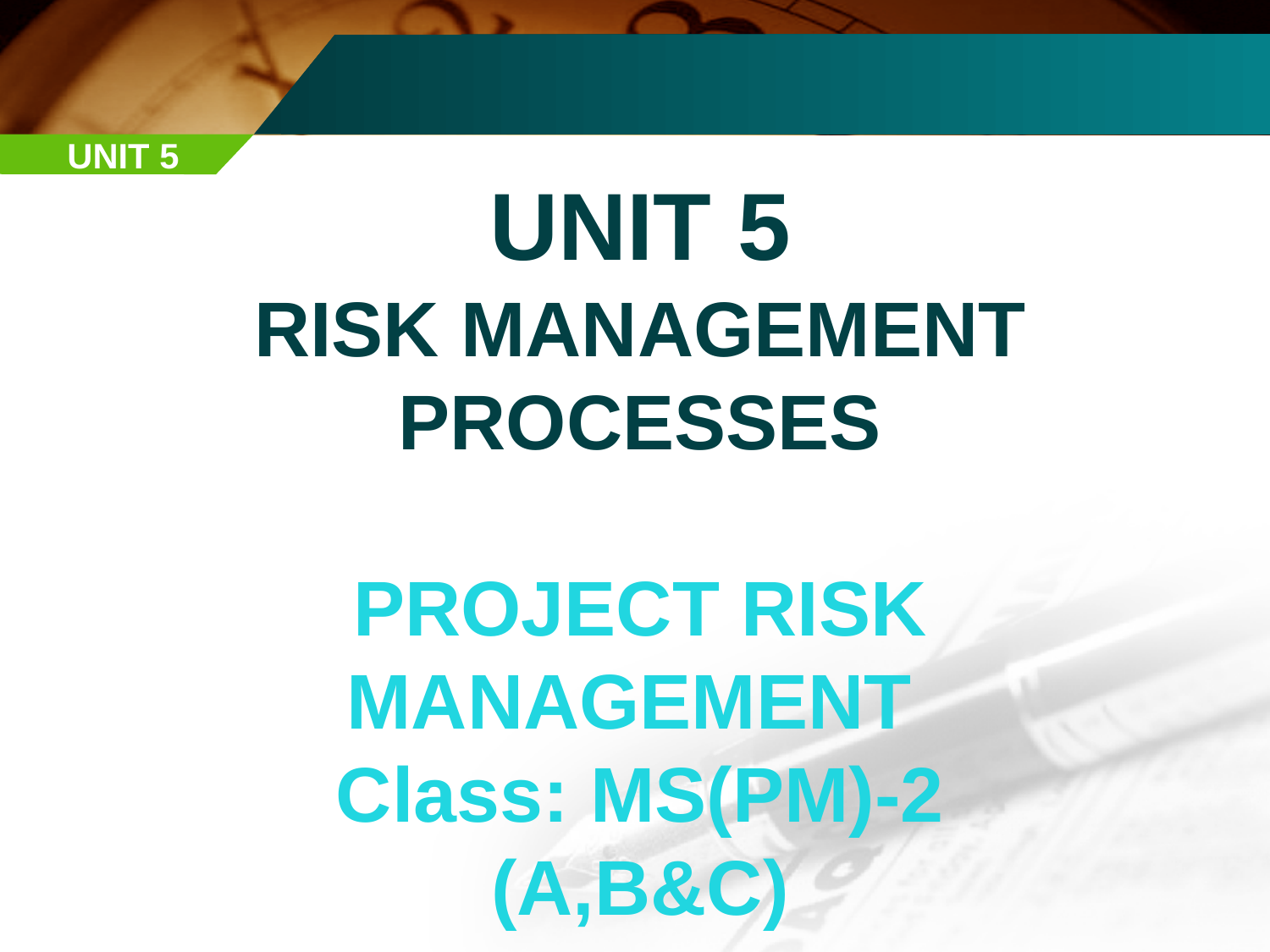

UNIT 5
UNIT 5
RISK MANAGEMENT PROCESSES

PROJECT RISK MANAGEMENT
Class: MS(PM)-2 (A,B&C)